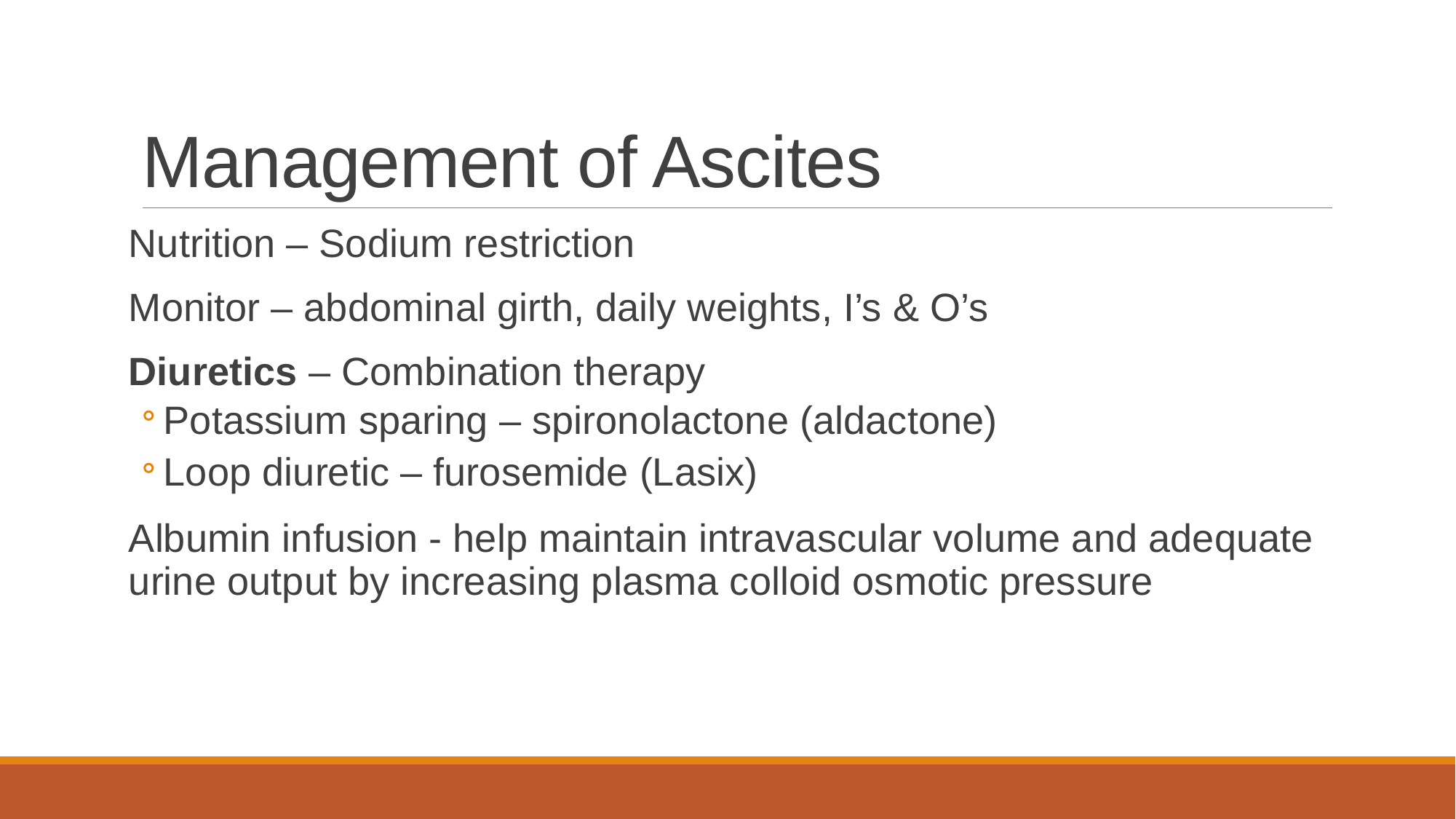

# Management of Ascites
Nutrition – Sodium restriction
Monitor – abdominal girth, daily weights, I’s & O’s
Diuretics – Combination therapy
Potassium sparing – spironolactone (aldactone)
Loop diuretic – furosemide (Lasix)
Albumin infusion - help maintain intravascular volume and adequate urine output by increasing plasma colloid osmotic pressure